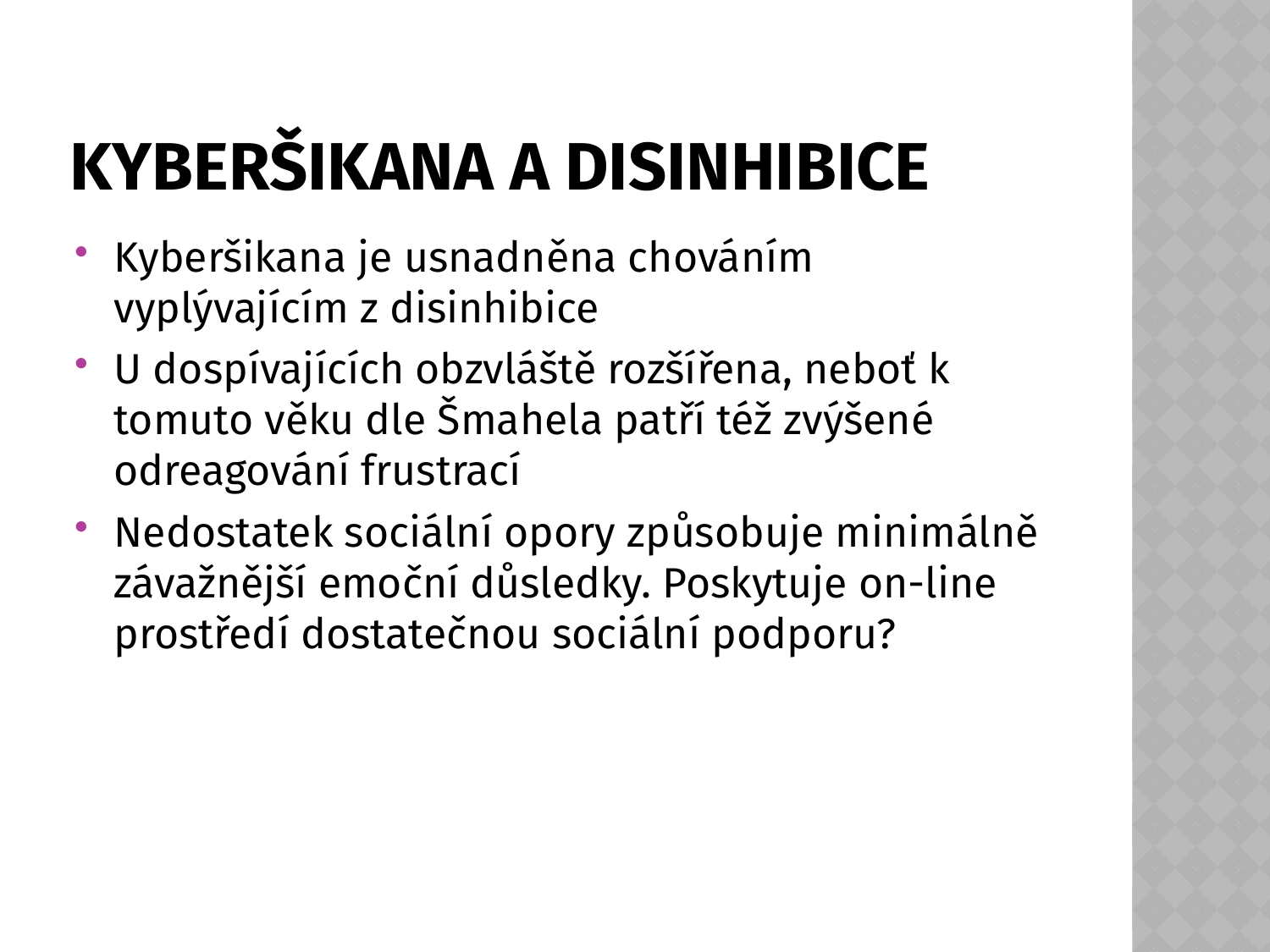

# Kyberšikana a disinhibice
Kyberšikana je usnadněna chováním vyplývajícím z disinhibice
U dospívajících obzvláště rozšířena, neboť k tomuto věku dle Šmahela patří též zvýšené odreagování frustrací
Nedostatek sociální opory způsobuje minimálně závažnější emoční důsledky. Poskytuje on-line prostředí dostatečnou sociální podporu?